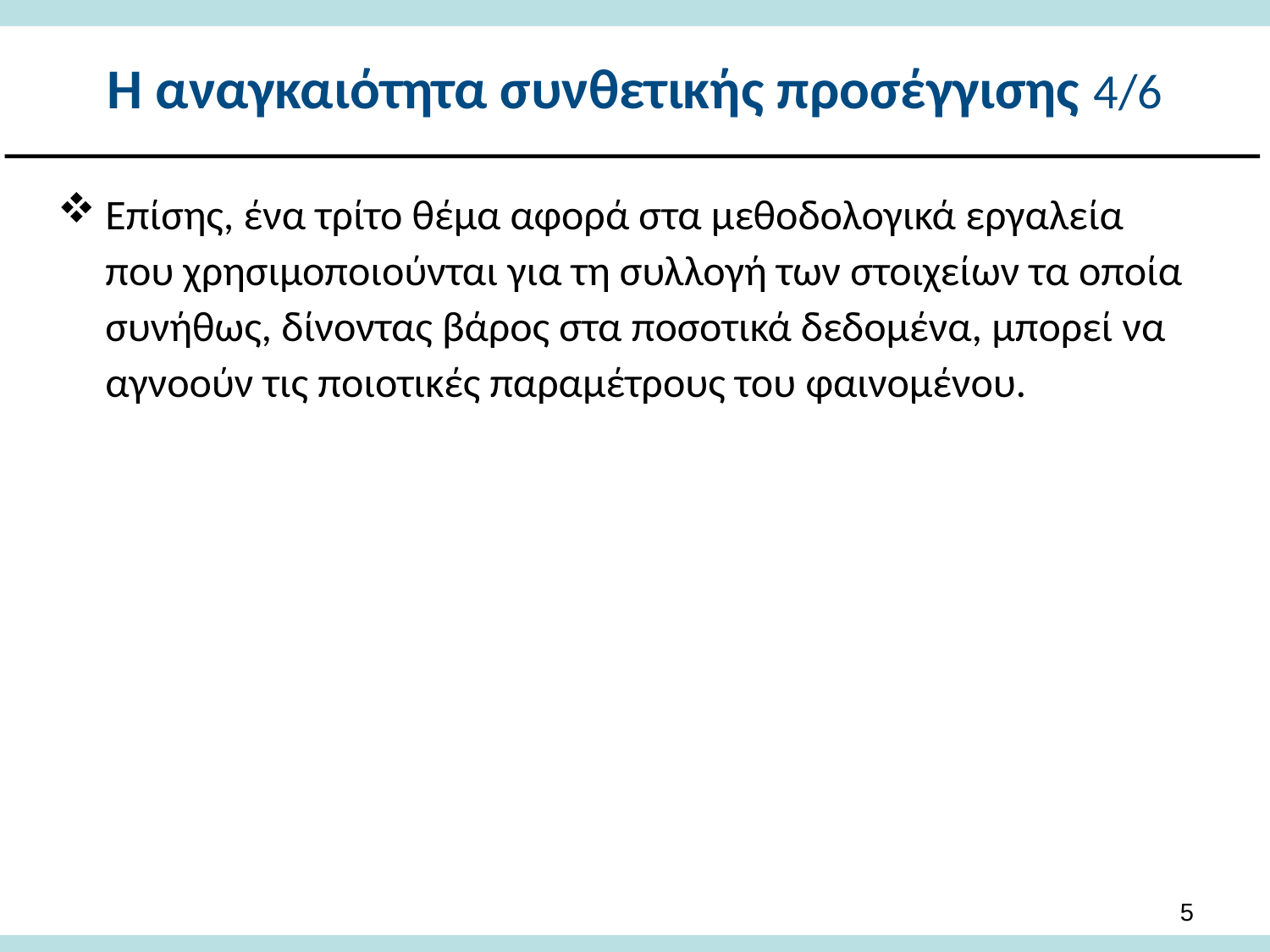

# Η αναγκαιότητα συνθετικής προσέγγισης 4/6
Επίσης, ένα τρίτο θέμα αφορά στα μεθοδολογικά εργαλεία που χρησιμοποιούνται για τη συλλογή των στοιχείων τα οποία συνήθως, δίνοντας βάρος στα ποσοτικά δεδομένα, μπορεί να αγνοούν τις ποιοτικές παραμέτρους του φαινομένου.
5